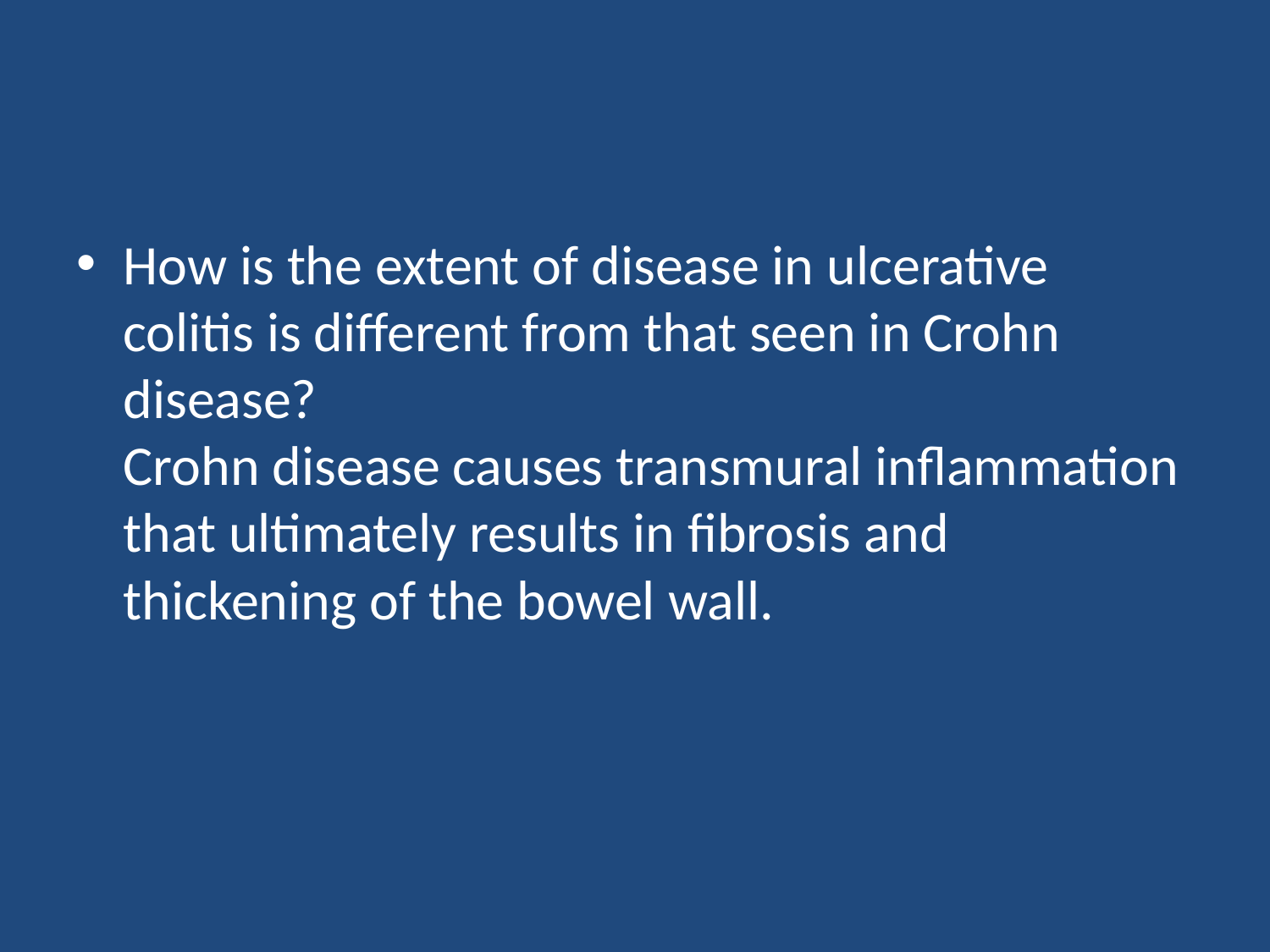

#
How is the extent of disease in ulcerative colitis is different from that seen in Crohn disease? 
Crohn disease causes transmural inflammation that ultimately results in fibrosis and thickening of the bowel wall.